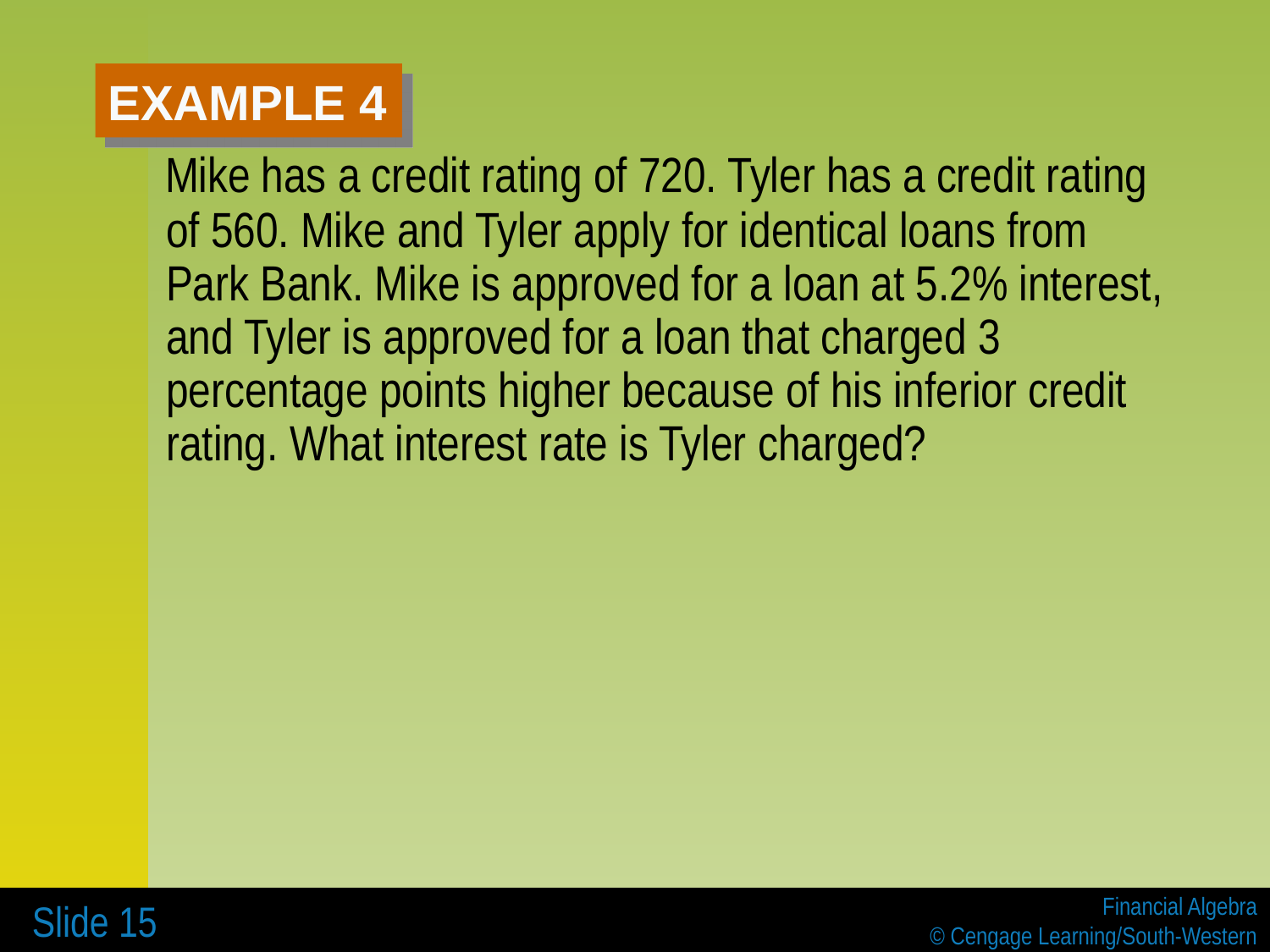

# EXAMPLE 4
   Mike has a credit rating of 720. Tyler has a credit rating of 560. Mike and Tyler apply for identical loans from Park Bank. Mike is approved for a loan at 5.2% interest, and Tyler is approved for a loan that charged 3 percentage points higher because of his inferior credit rating. What interest rate is Tyler charged?
  Slide 15